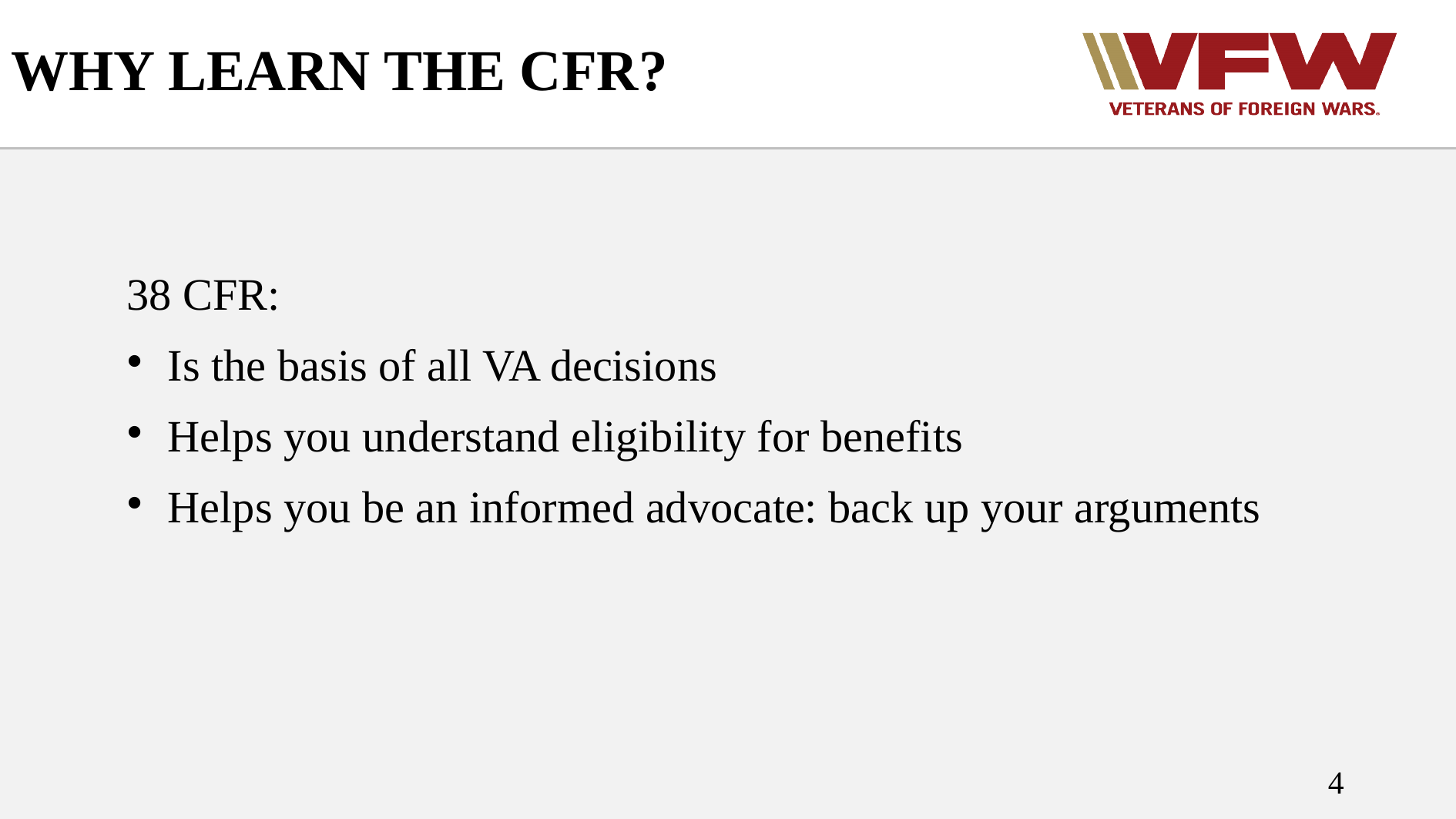

# WHY LEARN THE CFR?
38 CFR:
Is the basis of all VA decisions
Helps you understand eligibility for benefits
Helps you be an informed advocate: back up your arguments
4